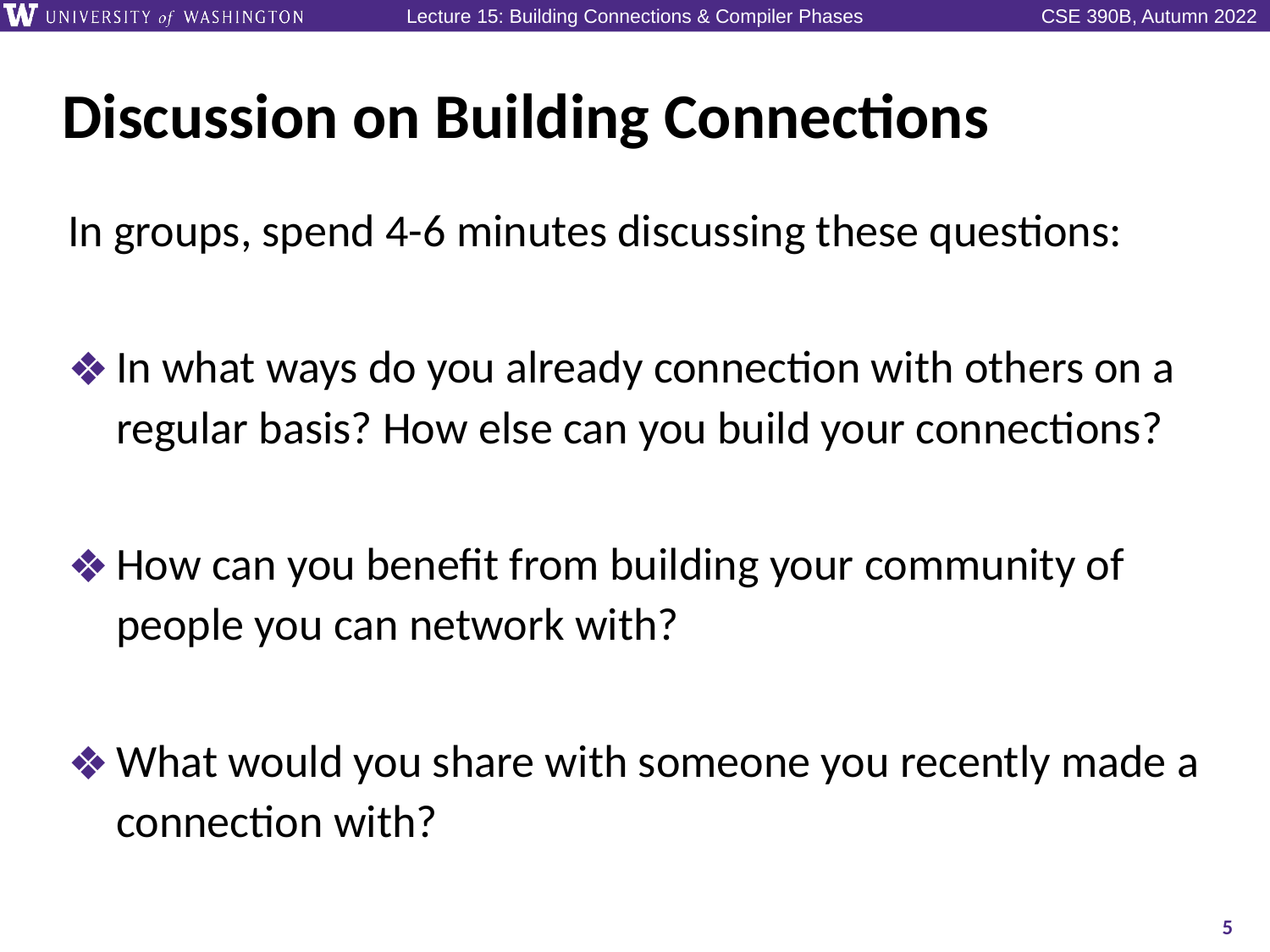

# Discussion on Building Connections
In groups, spend 4-6 minutes discussing these questions:

In what ways do you already connection with others on a regular basis? How else can you build your connections?

How can you benefit from building your community of people you can network with?

What would you share with someone you recently made a connection with?

5